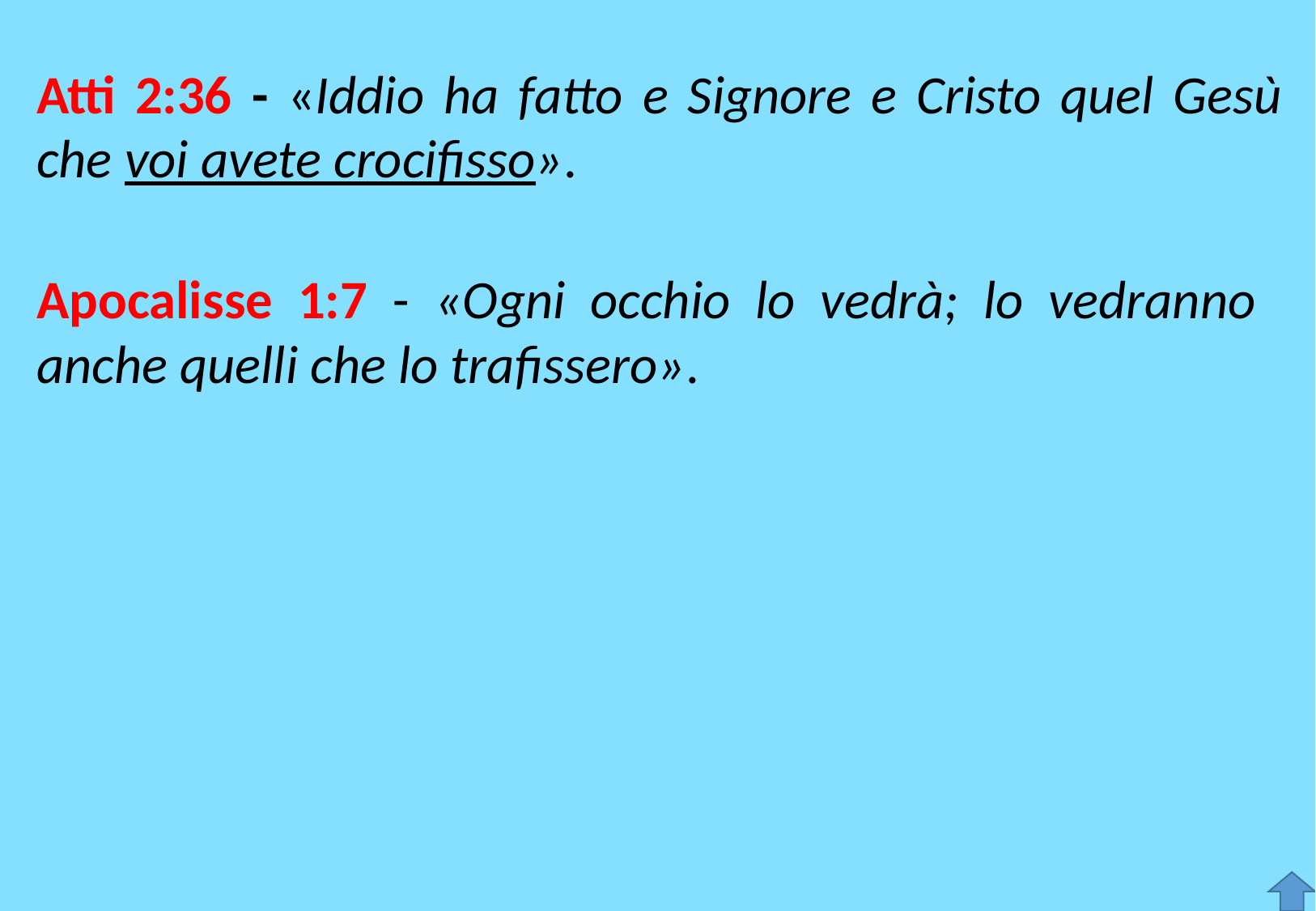

Atti 2:36 - «Iddio ha fatto e Signore e Cristo quel Gesù che voi avete crocifisso».
Apocalisse 1:7 - «Ogni occhio lo vedrà; lo vedranno anche quelli che lo trafissero».